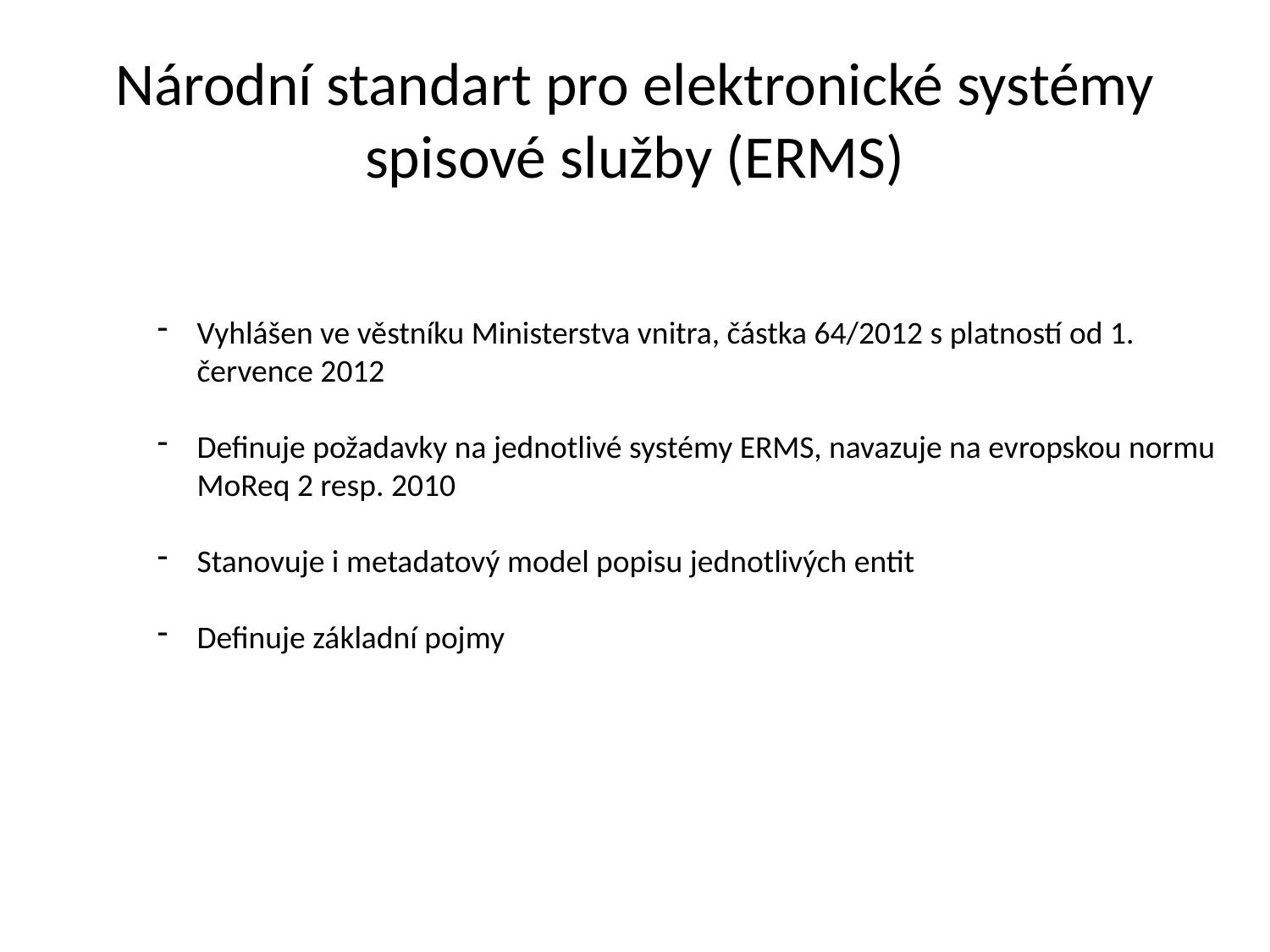

# Národní standart pro elektronické systémy spisové služby (ERMS)
Vyhlášen ve věstníku Ministerstva vnitra, částka 64/2012 s platností od 1. července 2012

Definuje požadavky na jednotlivé systémy ERMS, navazuje na evropskou normu MoReq 2 resp. 2010

Stanovuje i metadatový model popisu jednotlivých entit

Definuje základní pojmy